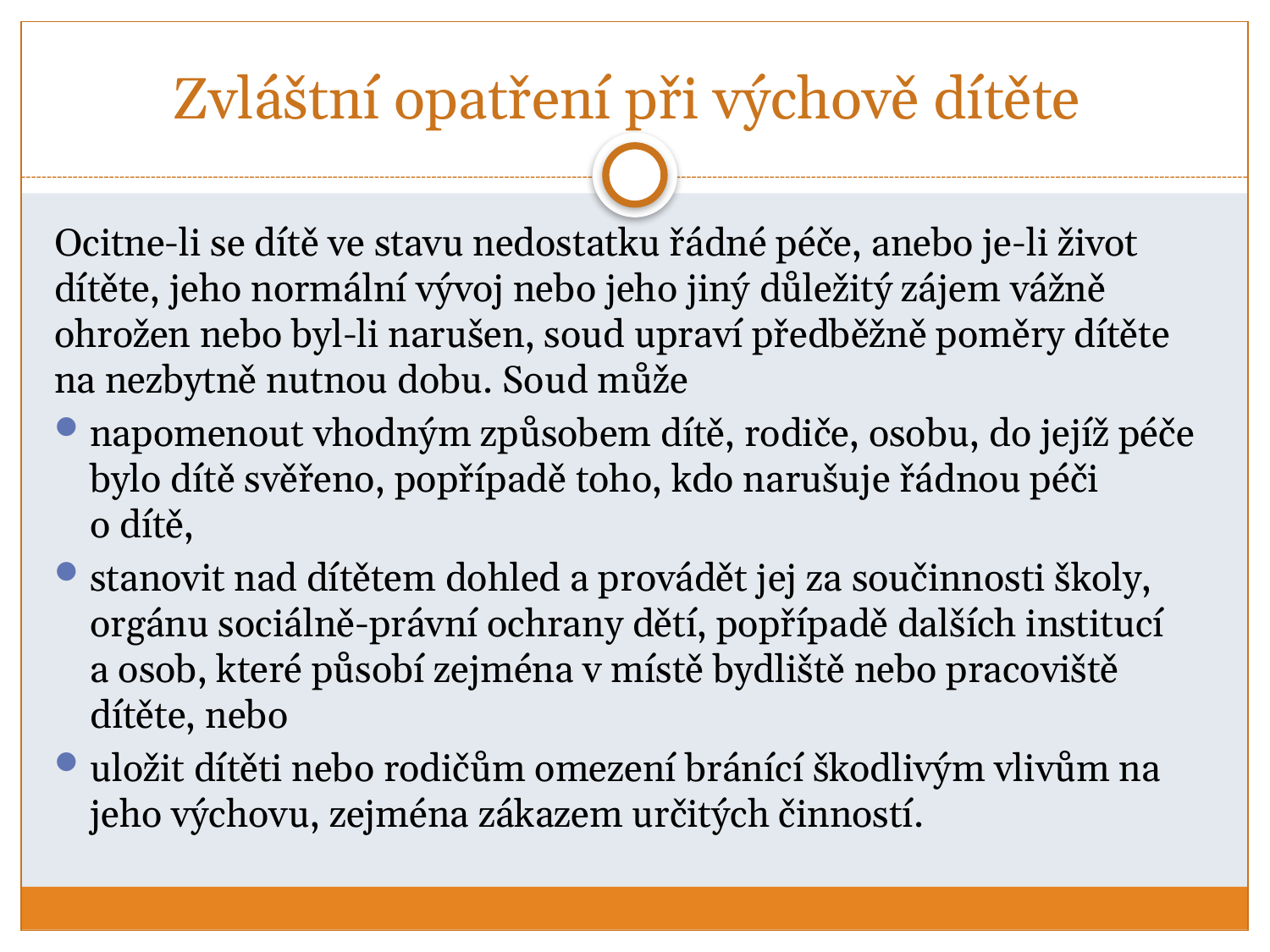

# Zvláštní opatření při výchově dítěte
Ocitne-li se dítě ve stavu nedostatku řádné péče, anebo je-li život dítěte, jeho normální vývoj nebo jeho jiný důležitý zájem vážně ohrožen nebo byl-li narušen, soud upraví předběžně poměry dítěte na nezbytně nutnou dobu. Soud může
napomenout vhodným způsobem dítě, rodiče, osobu, do jejíž péče bylo dítě svěřeno, popřípadě toho, kdo narušuje řádnou péči o dítě,
stanovit nad dítětem dohled a provádět jej za součinnosti školy, orgánu sociálně-právní ochrany dětí, popřípadě dalších institucí a osob, které působí zejména v místě bydliště nebo pracoviště dítěte, nebo
uložit dítěti nebo rodičům omezení bránící škodlivým vlivům na jeho výchovu, zejména zákazem určitých činností.